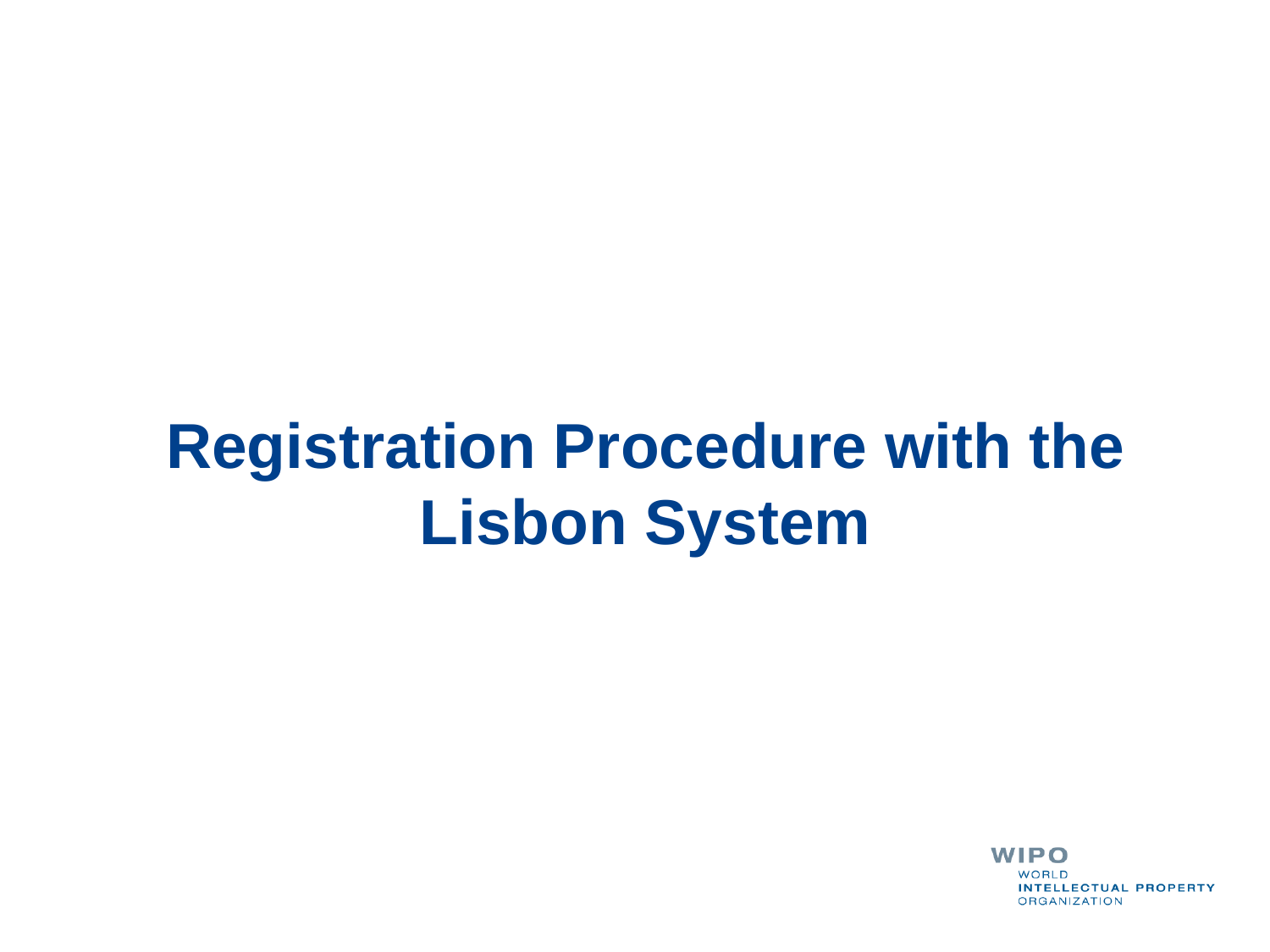

# Registration Procedure with the Lisbon System